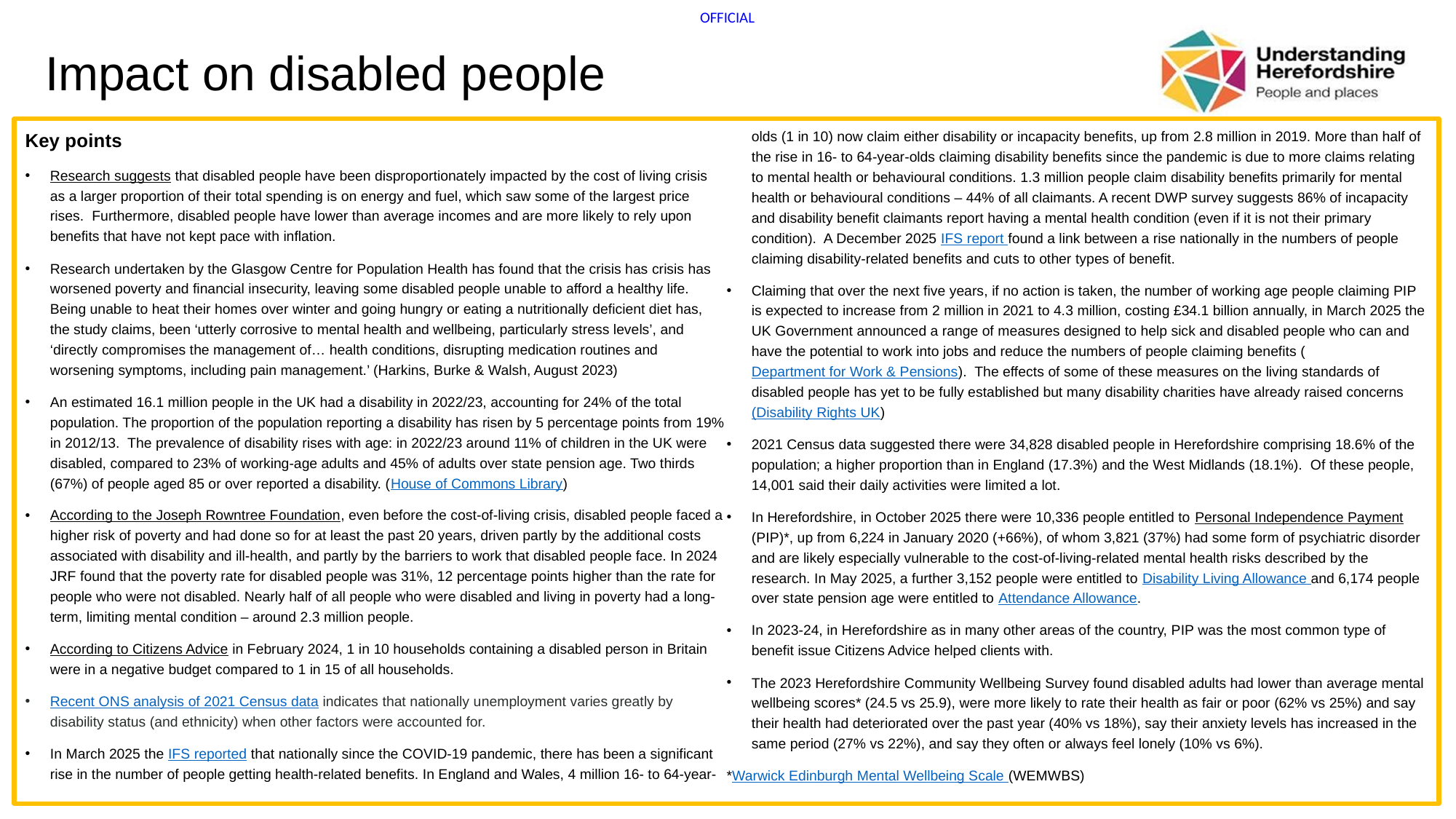

# Impact on disabled people
Key points
Research suggests that disabled people have been disproportionately impacted by the cost of living crisis as a larger proportion of their total spending is on energy and fuel, which saw some of the largest price rises.  Furthermore, disabled people have lower than average incomes and are more likely to rely upon benefits that have not kept pace with inflation.
Research undertaken by the Glasgow Centre for Population Health has found that the crisis has crisis has worsened poverty and financial insecurity, leaving some disabled people unable to afford a healthy life. Being unable to heat their homes over winter and going hungry or eating a nutritionally deficient diet has, the study claims, been ‘utterly corrosive to mental health and wellbeing, particularly stress levels’, and ‘directly compromises the management of… health conditions, disrupting medication routines and worsening symptoms, including pain management.’ (Harkins, Burke & Walsh, August 2023)
An estimated 16.1 million people in the UK had a disability in 2022/23, accounting for 24% of the total population. The proportion of the population reporting a disability has risen by 5 percentage points from 19% in 2012/13.  The prevalence of disability rises with age: in 2022/23 around 11% of children in the UK were disabled, compared to 23% of working-age adults and 45% of adults over state pension age. Two thirds (67%) of people aged 85 or over reported a disability. (House of Commons Library)
According to the Joseph Rowntree Foundation, even before the cost-of-living crisis, disabled people faced a higher risk of poverty and had done so for at least the past 20 years, driven partly by the additional costs associated with disability and ill-health, and partly by the barriers to work that disabled people face. In 2024 JRF found that the poverty rate for disabled people was 31%, 12 percentage points higher than the rate for people who were not disabled. Nearly half of all people who were disabled and living in poverty had a long-term, limiting mental condition – around 2.3 million people.
According to Citizens Advice in February 2024, 1 in 10 households containing a disabled person in Britain were in a negative budget compared to 1 in 15 of all households.
Recent ONS analysis of 2021 Census data indicates that nationally unemployment varies greatly by disability status (and ethnicity) when other factors were accounted for.
In March 2025 the IFS reported that nationally since the COVID-19 pandemic, there has been a significant rise in the number of people getting health-related benefits. In England and Wales, 4 million 16- to 64-year-olds (1 in 10) now claim either disability or incapacity benefits, up from 2.8 million in 2019. More than half of the rise in 16- to 64-year-olds claiming disability benefits since the pandemic is due to more claims relating to mental health or behavioural conditions. 1.3 million people claim disability benefits primarily for mental health or behavioural conditions – 44% of all claimants. A recent DWP survey suggests 86% of incapacity and disability benefit claimants report having a mental health condition (even if it is not their primary condition).  A December 2025 IFS report found a link between a rise nationally in the numbers of people claiming disability-related benefits and cuts to other types of benefit.
Claiming that over the next five years, if no action is taken, the number of working age people claiming PIP is expected to increase from 2 million in 2021 to 4.3 million, costing £34.1 billion annually, in March 2025 the UK Government announced a range of measures designed to help sick and disabled people who can and have the potential to work into jobs and reduce the numbers of people claiming benefits (Department for Work & Pensions).  The effects of some of these measures on the living standards of disabled people has yet to be fully established but many disability charities have already raised concerns (Disability Rights UK)
2021 Census data suggested there were 34,828 disabled people in Herefordshire comprising 18.6% of the population; a higher proportion than in England (17.3%) and the West Midlands (18.1%).  Of these people, 14,001 said their daily activities were limited a lot.
In Herefordshire, in October 2025 there were 10,336 people entitled to Personal Independence Payment (PIP)*, up from 6,224 in January 2020 (+66%), of whom 3,821 (37%) had some form of psychiatric disorder and are likely especially vulnerable to the cost-of-living-related mental health risks described by the research. In May 2025, a further 3,152 people were entitled to Disability Living Allowance and 6,174 people over state pension age were entitled to Attendance Allowance.
In 2023-24, in Herefordshire as in many other areas of the country, PIP was the most common type of benefit issue Citizens Advice helped clients with.
The 2023 Herefordshire Community Wellbeing Survey found disabled adults had lower than average mental wellbeing scores* (24.5 vs 25.9), were more likely to rate their health as fair or poor (62% vs 25%) and say their health had deteriorated over the past year (40% vs 18%), say their anxiety levels has increased in the same period (27% vs 22%), and say they often or always feel lonely (10% vs 6%).
*Warwick Edinburgh Mental Wellbeing Scale (WEMWBS)